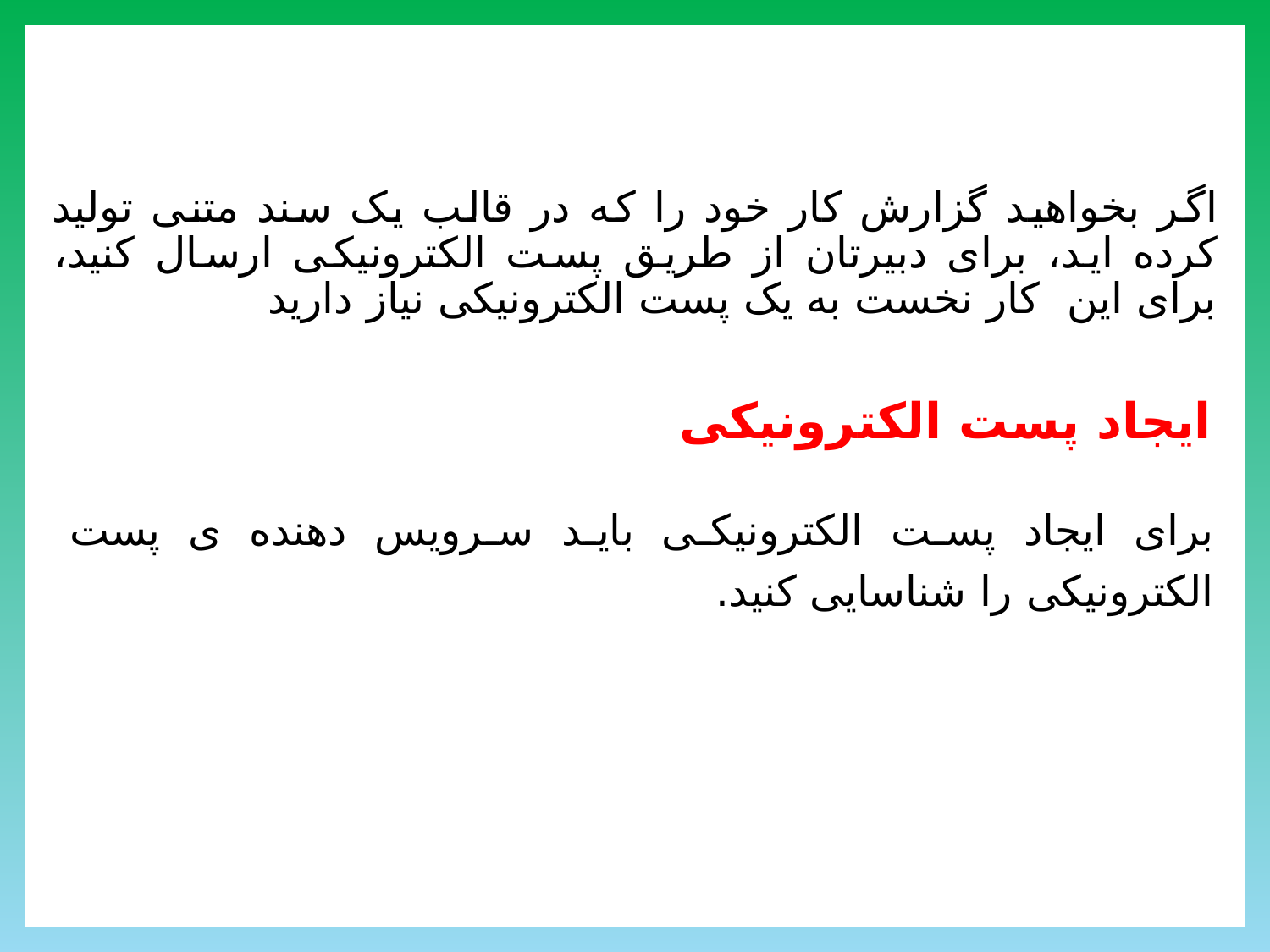

اگر بخواهید گزارش کار خود را که در قالب یک سند متنی تولید کرده اید، برای دبیرتان از طریق پست الکترونیکى ارسال کنید، برای این  کار نخست به یک پست الکترونیکى نیاز دارید
# ایجاد پست الکترونیکی
برای ایجاد پست الکترونیکی باید سرویس دهنده ی پست الکترونیکی را شناسایی کنید.